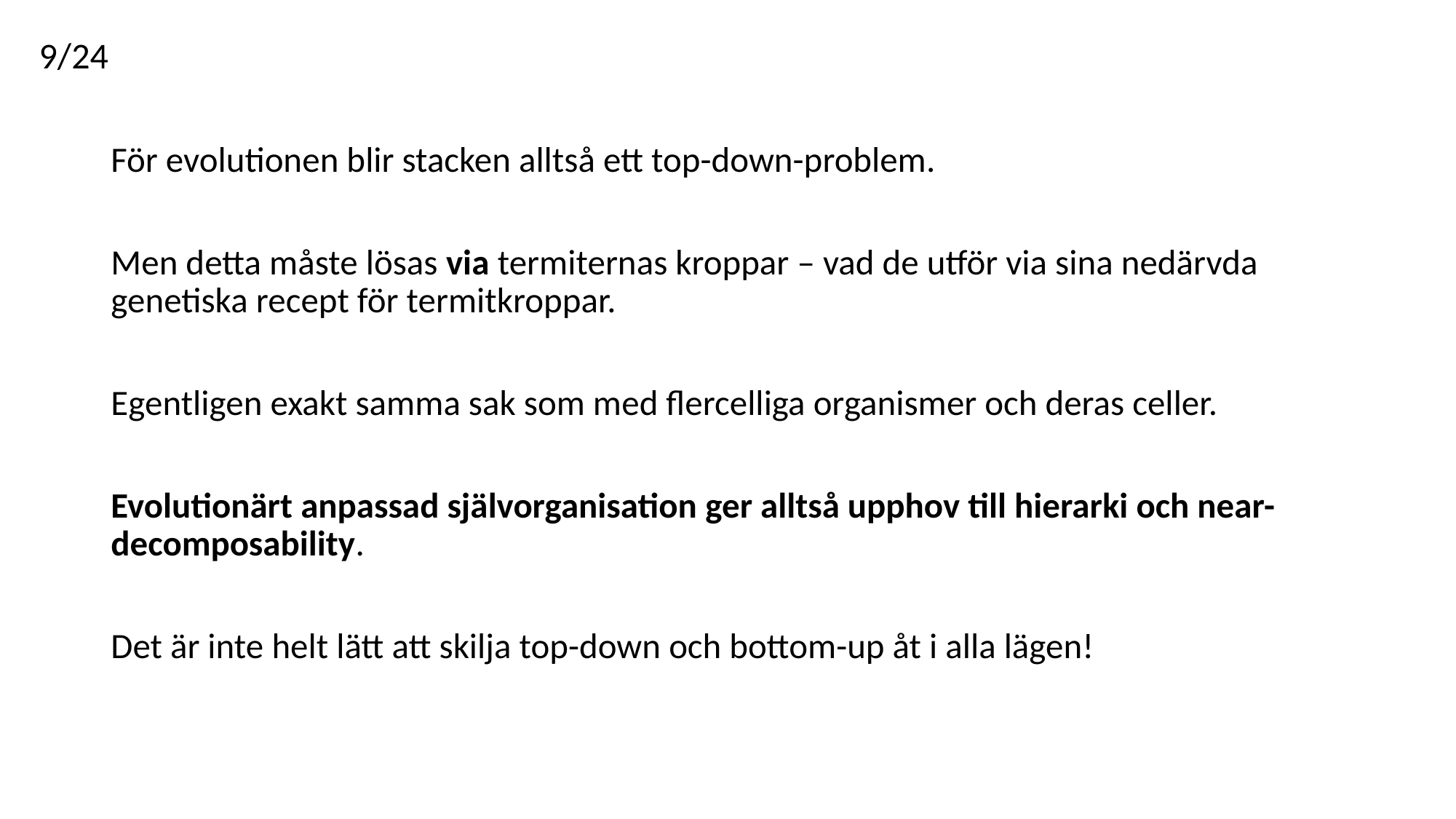

9/24
För evolutionen blir stacken alltså ett top-down-problem.

Men detta måste lösas via termiternas kroppar – vad de utför via sina nedärvda genetiska recept för termitkroppar.

Egentligen exakt samma sak som med flercelliga organismer och deras celler.

Evolutionärt anpassad självorganisation ger alltså upphov till hierarki och near-decomposability.

Det är inte helt lätt att skilja top-down och bottom-up åt i alla lägen!